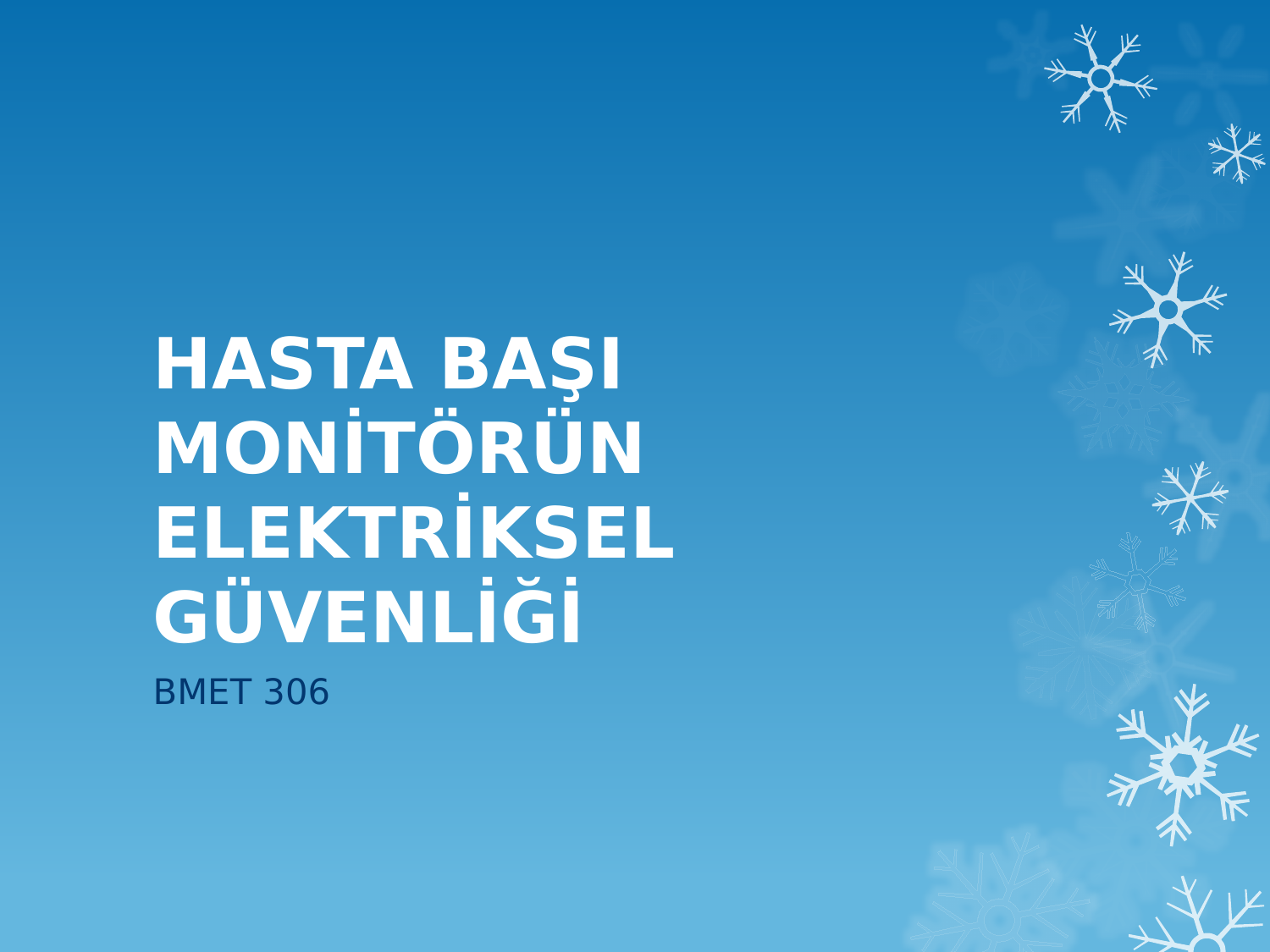

# HASTA BAŞI MONİTÖRÜN ELEKTRİKSEL GÜVENLİĞİ
BMET 306